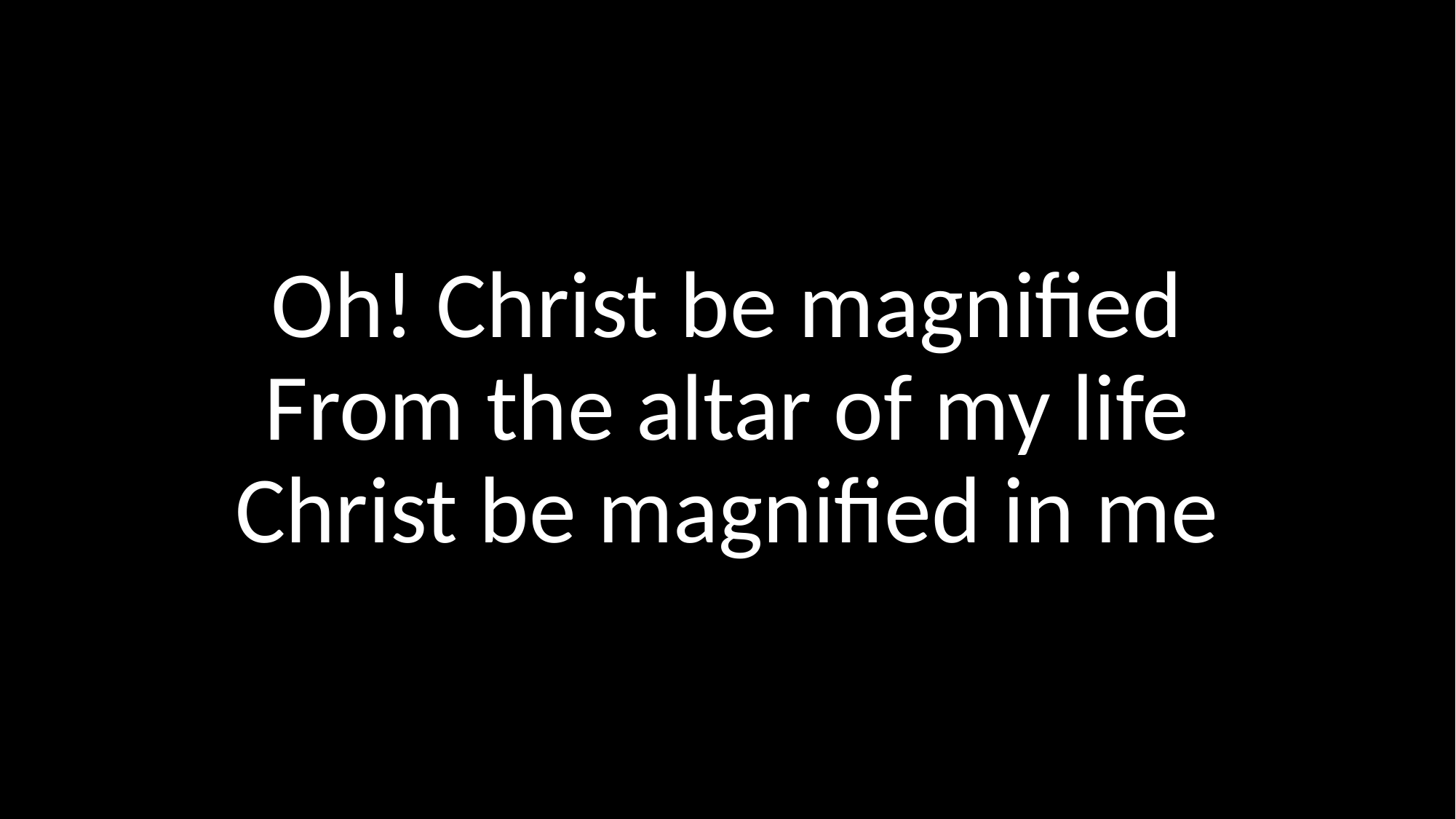

Oh! Christ be magnified
From the altar of my life
Christ be magnified in me